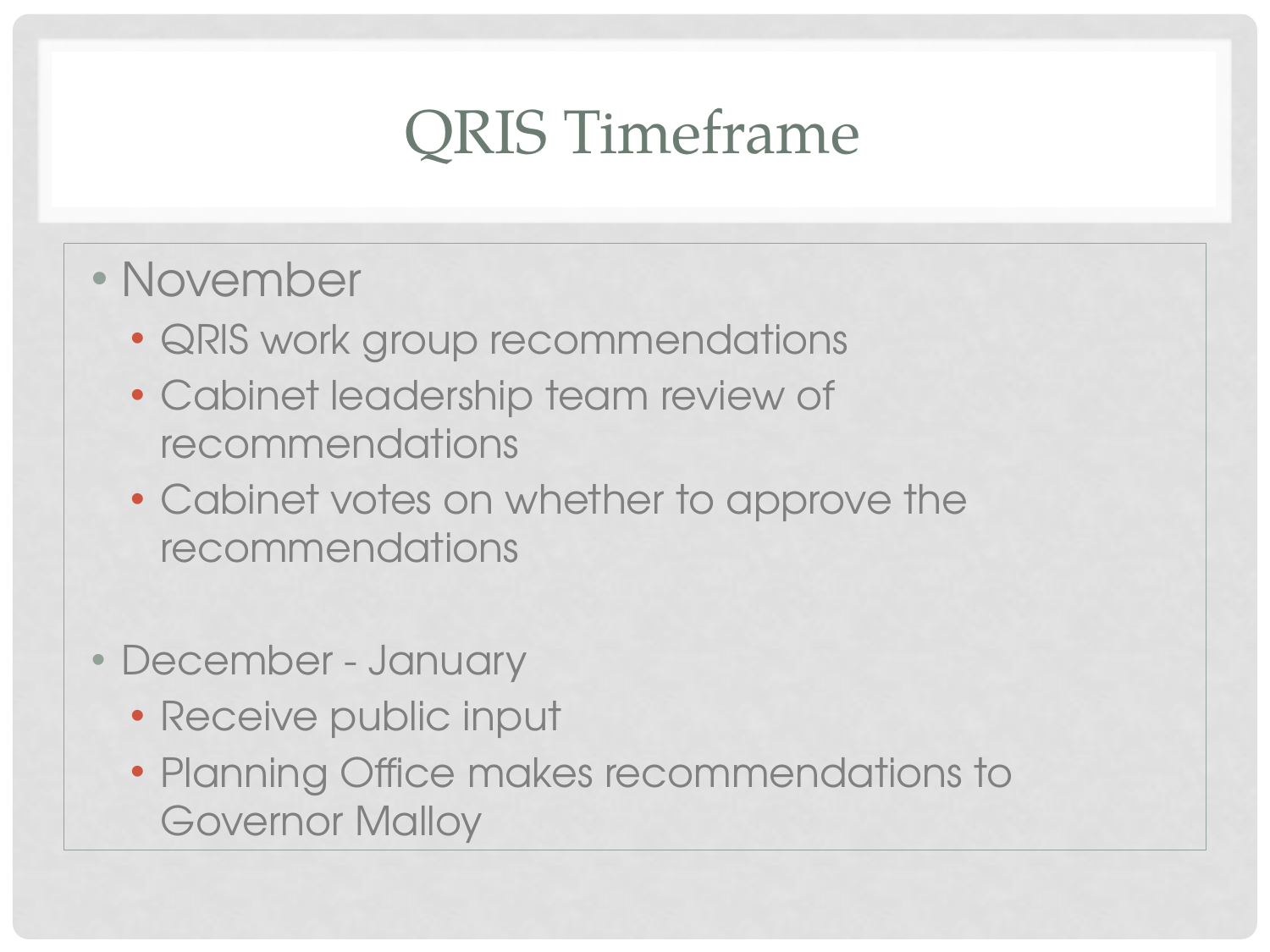

# QRIS Timeframe
November
QRIS work group recommendations
Cabinet leadership team review of recommendations
Cabinet votes on whether to approve the recommendations

December - January
Receive public input
Planning Office makes recommendations to Governor Malloy